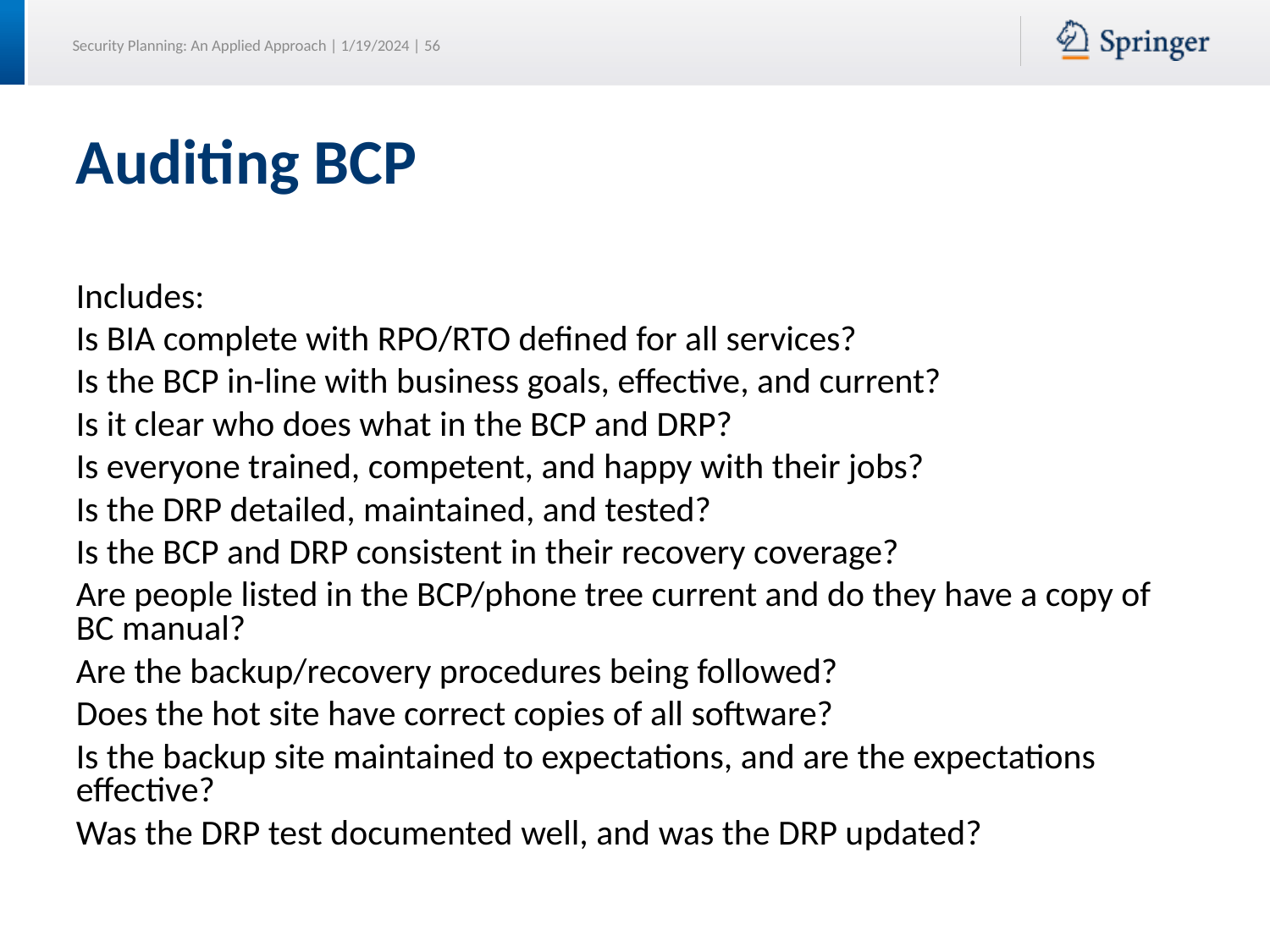

Auditing BCP
Includes:
Is BIA complete with RPO/RTO defined for all services?
Is the BCP in-line with business goals, effective, and current?
Is it clear who does what in the BCP and DRP?
Is everyone trained, competent, and happy with their jobs?
Is the DRP detailed, maintained, and tested?
Is the BCP and DRP consistent in their recovery coverage?
Are people listed in the BCP/phone tree current and do they have a copy of BC manual?
Are the backup/recovery procedures being followed?
Does the hot site have correct copies of all software?
Is the backup site maintained to expectations, and are the expectations effective?
Was the DRP test documented well, and was the DRP updated?